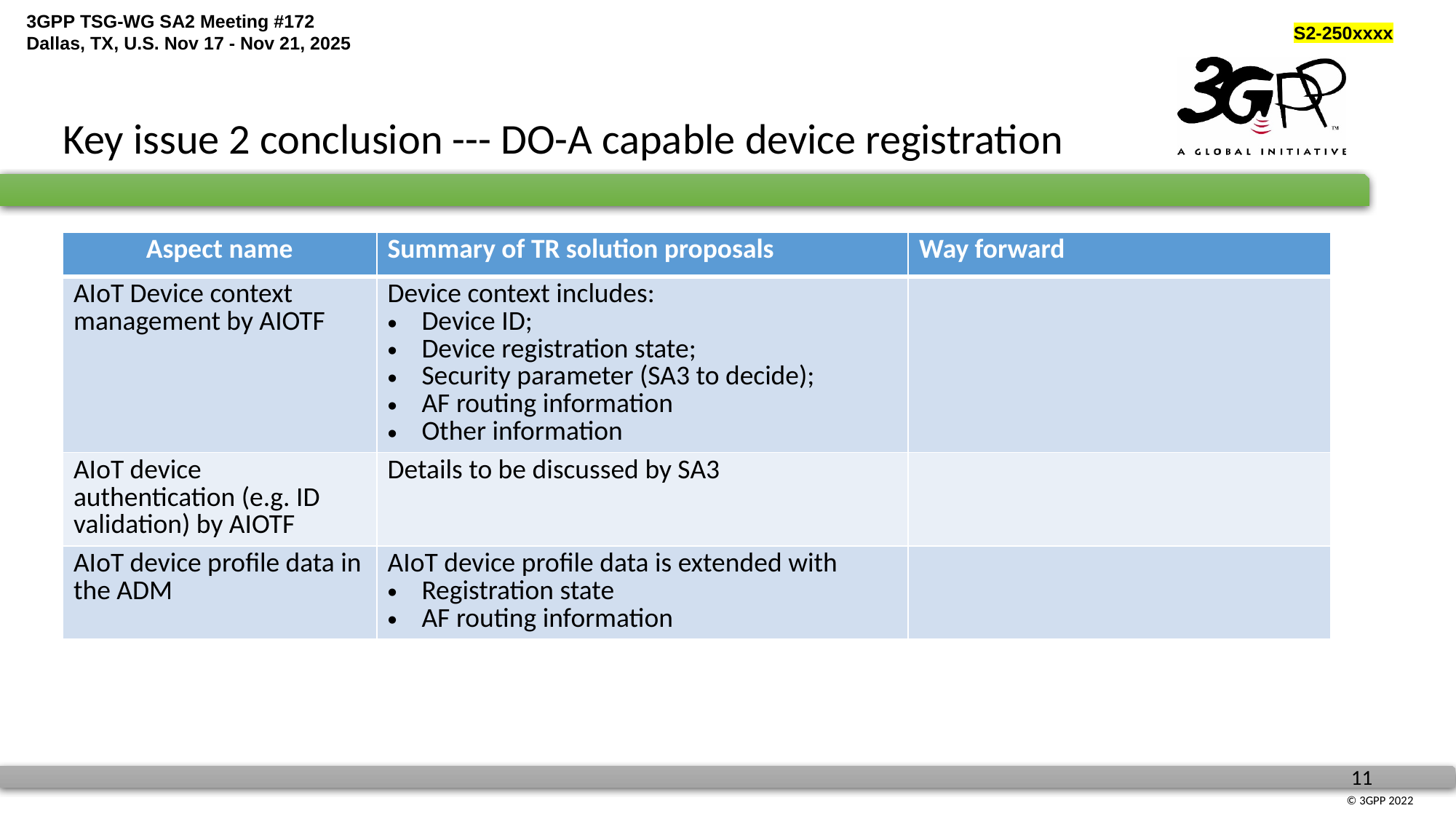

Key issue 2 conclusion --- DO-A capable device registration
| Aspect name | Summary of TR solution proposals | Way forward |
| --- | --- | --- |
| AIoT Device context management by AIOTF | Device context includes: Device ID; Device registration state; Security parameter (SA3 to decide); AF routing information Other information |  |
| AIoT device authentication (e.g. ID validation) by AIOTF | Details to be discussed by SA3 |  |
| AIoT device profile data in the ADM | AIoT device profile data is extended with Registration state AF routing information |  |